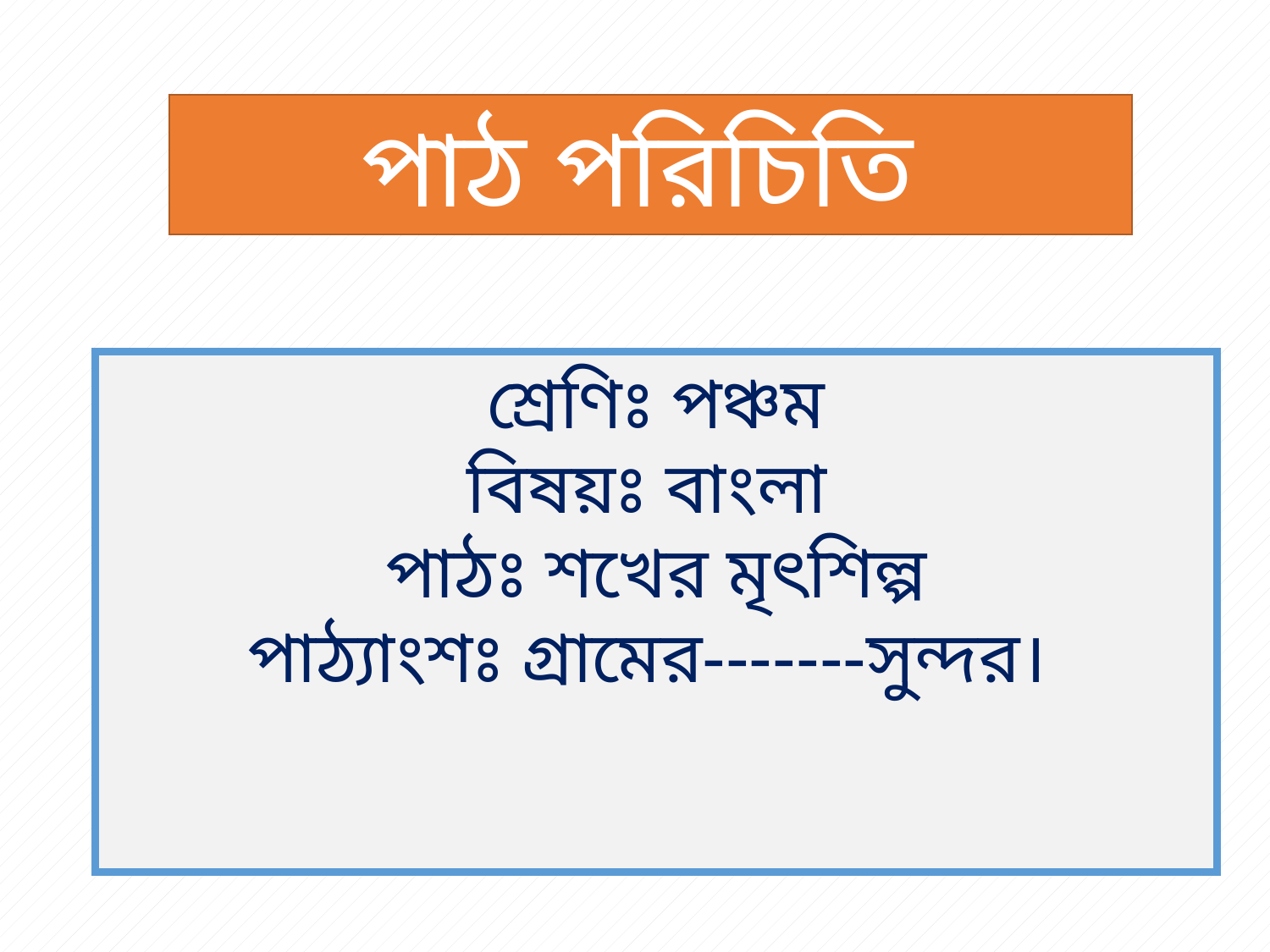

পাঠ পরিচিতি
শ্রেণিঃ পঞ্চম
বিষয়ঃ বাংলা
পাঠঃ শখের মৃৎশিল্প
পাঠ্যাংশঃ গ্রামের-------সুন্দর।